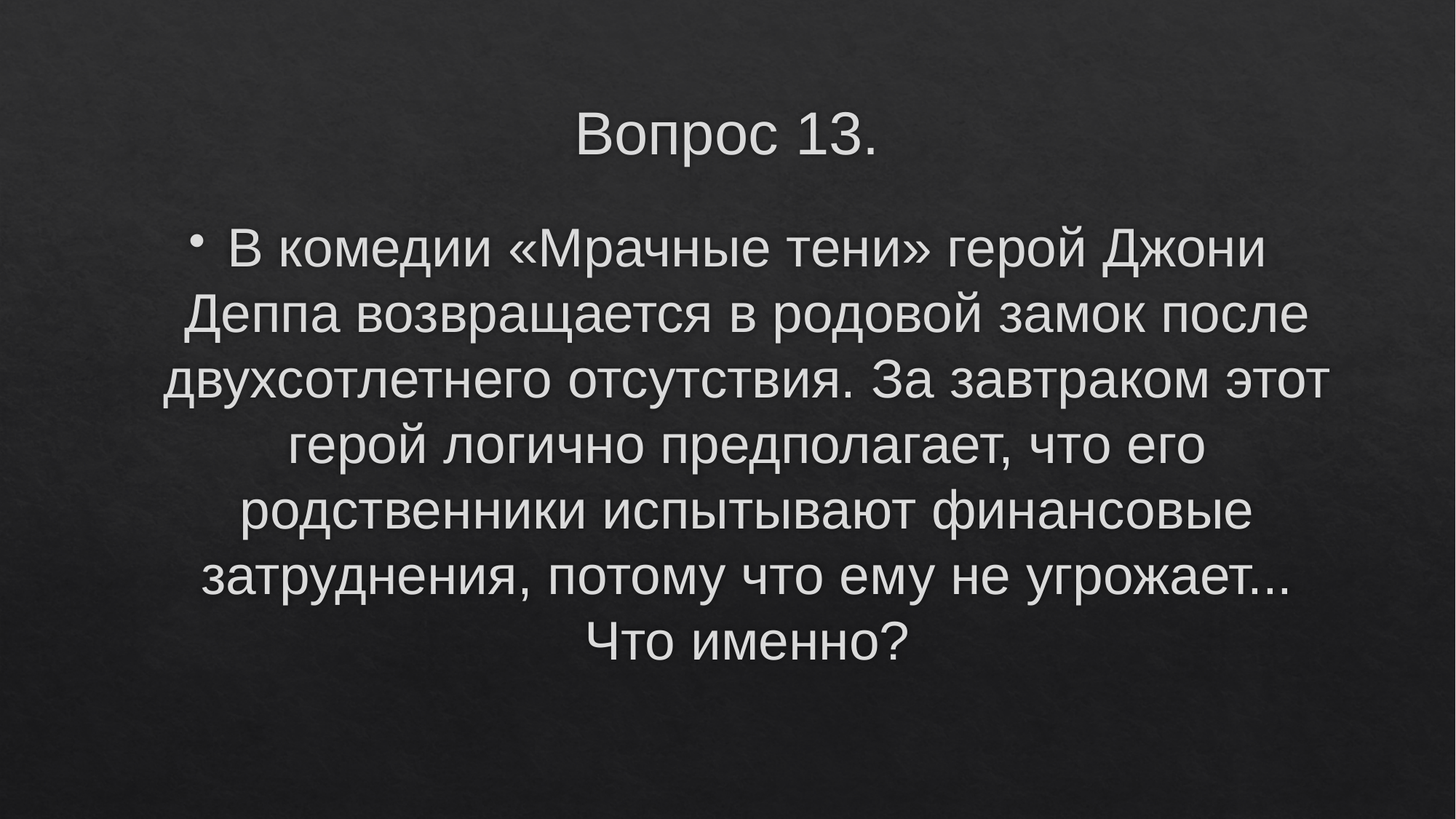

# Вопрос 13.
В комедии «Мрачные тени» герой Джони Деппа возвращается в родовой замок после двухсотлетнего отсутствия. За завтраком этот герой логично предполагает, что его родственники испытывают финансовые затруднения, потому что ему не угрожает... Что именно?